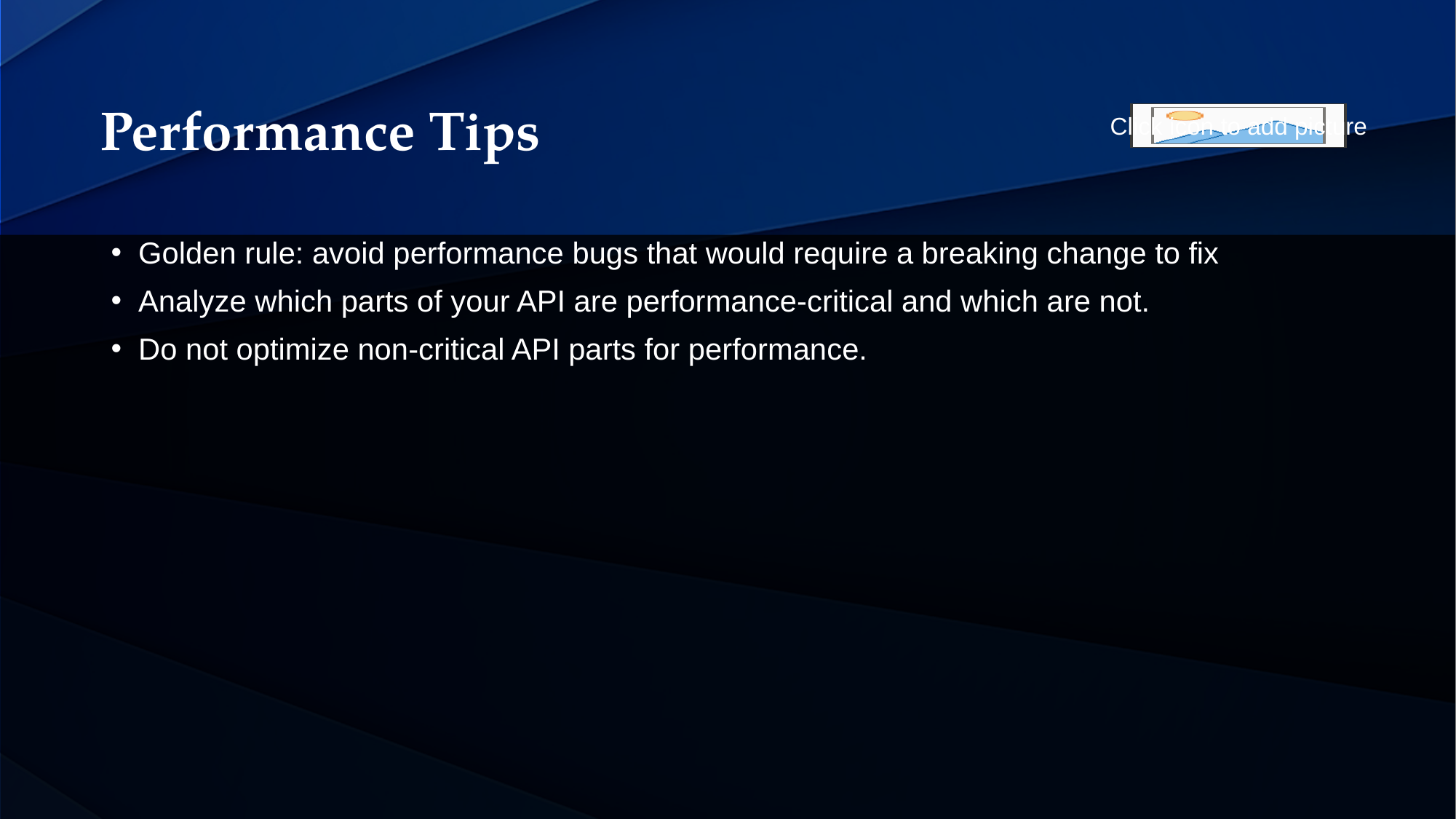

# Performance Tips

Golden rule: avoid performance bugs that would require a breaking change to fix
Analyze which parts of your API are performance-critical and which are not.
Do not optimize non-critical API parts for performance.